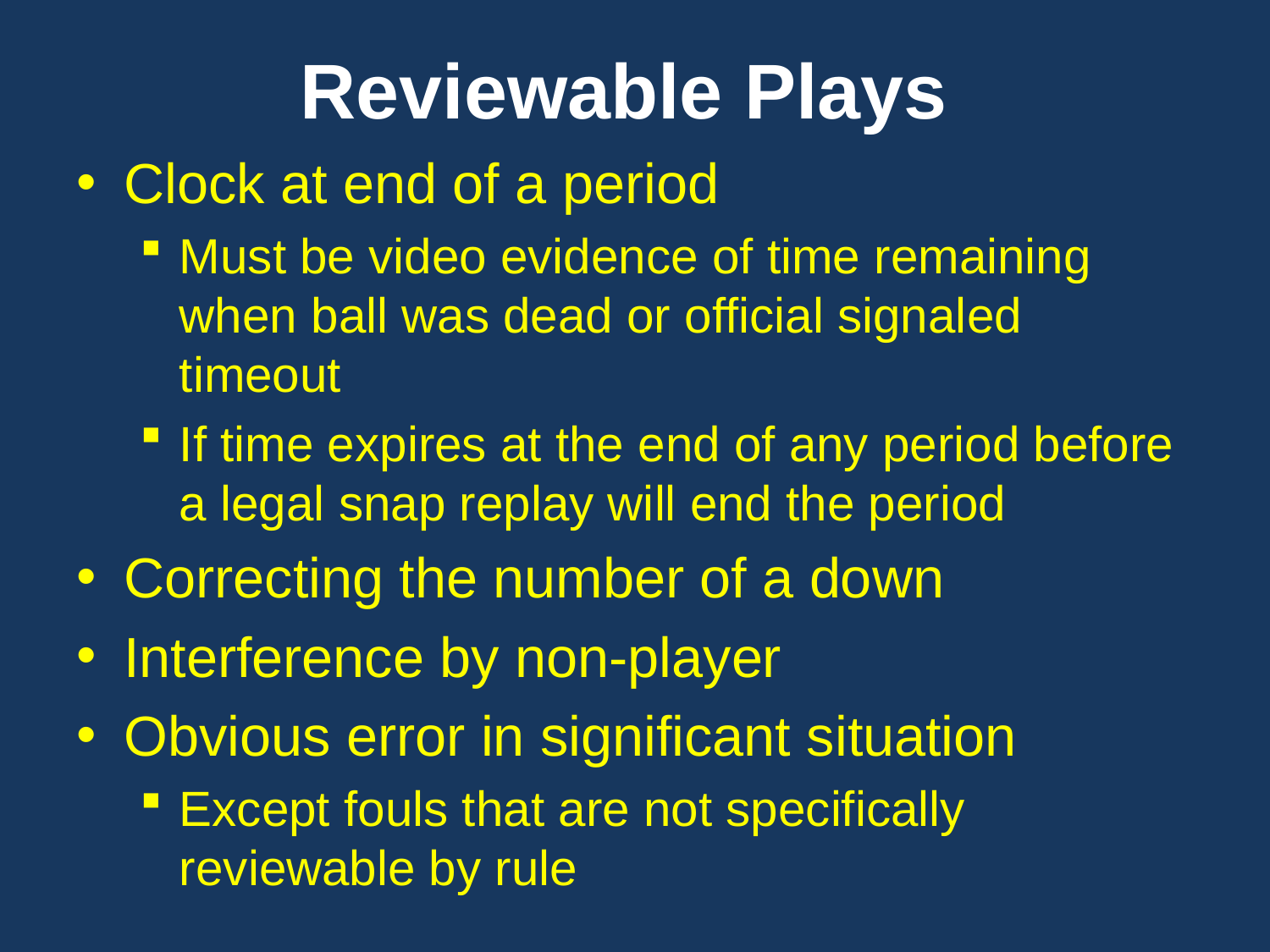

# Reviewable Plays
Clock at end of a period
Must be video evidence of time remaining when ball was dead or official signaled timeout
If time expires at the end of any period before a legal snap replay will end the period
Correcting the number of a down
Interference by non-player
Obvious error in significant situation
Except fouls that are not specifically reviewable by rule